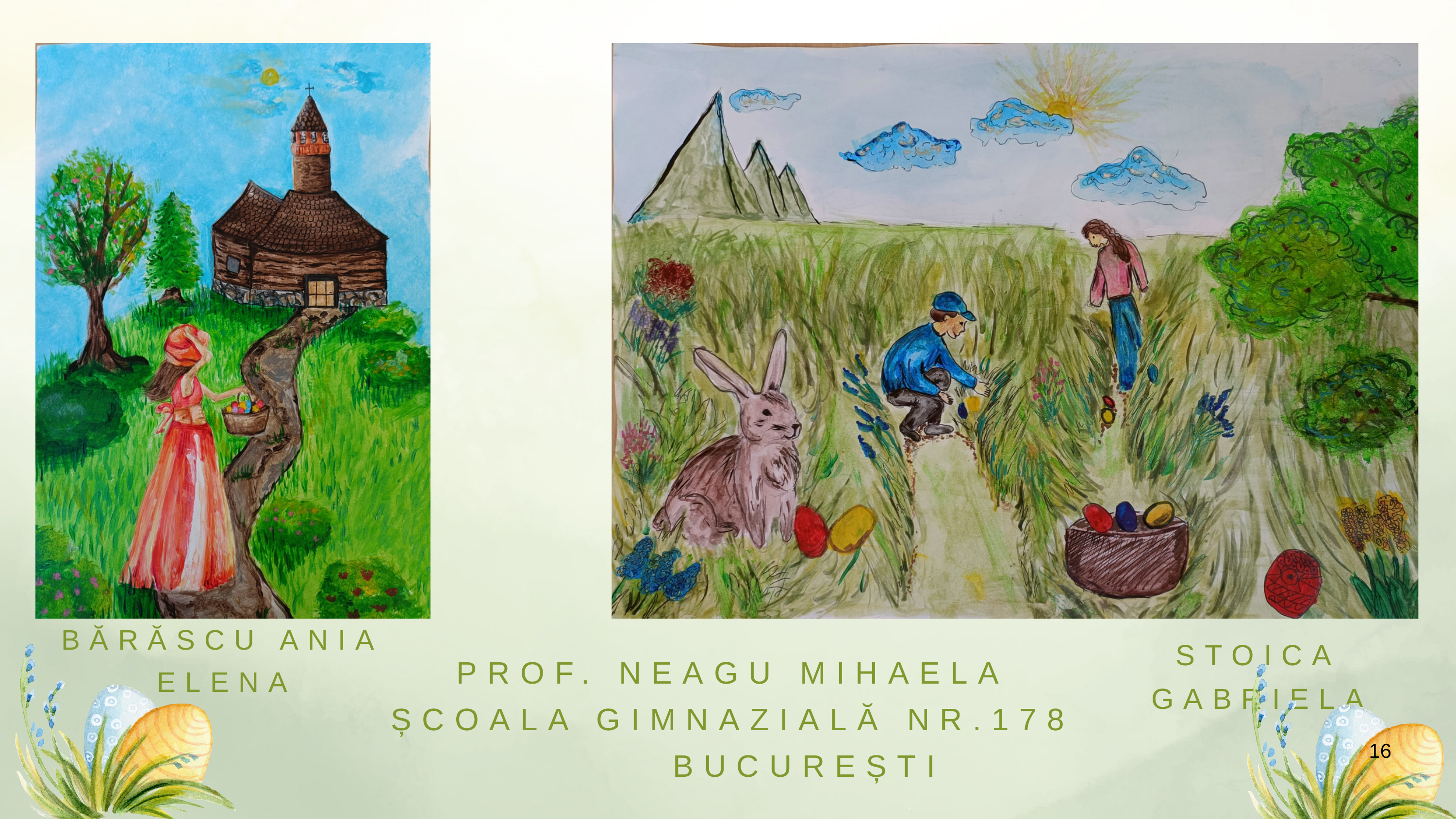

PROF. NEAGU MIHAELA
ȘCOALA GIMNAZIALĂ NR.178
        BUCUREȘTI
BĂRĂSCU ANIA ELENA
STOICA GABRIELA

16